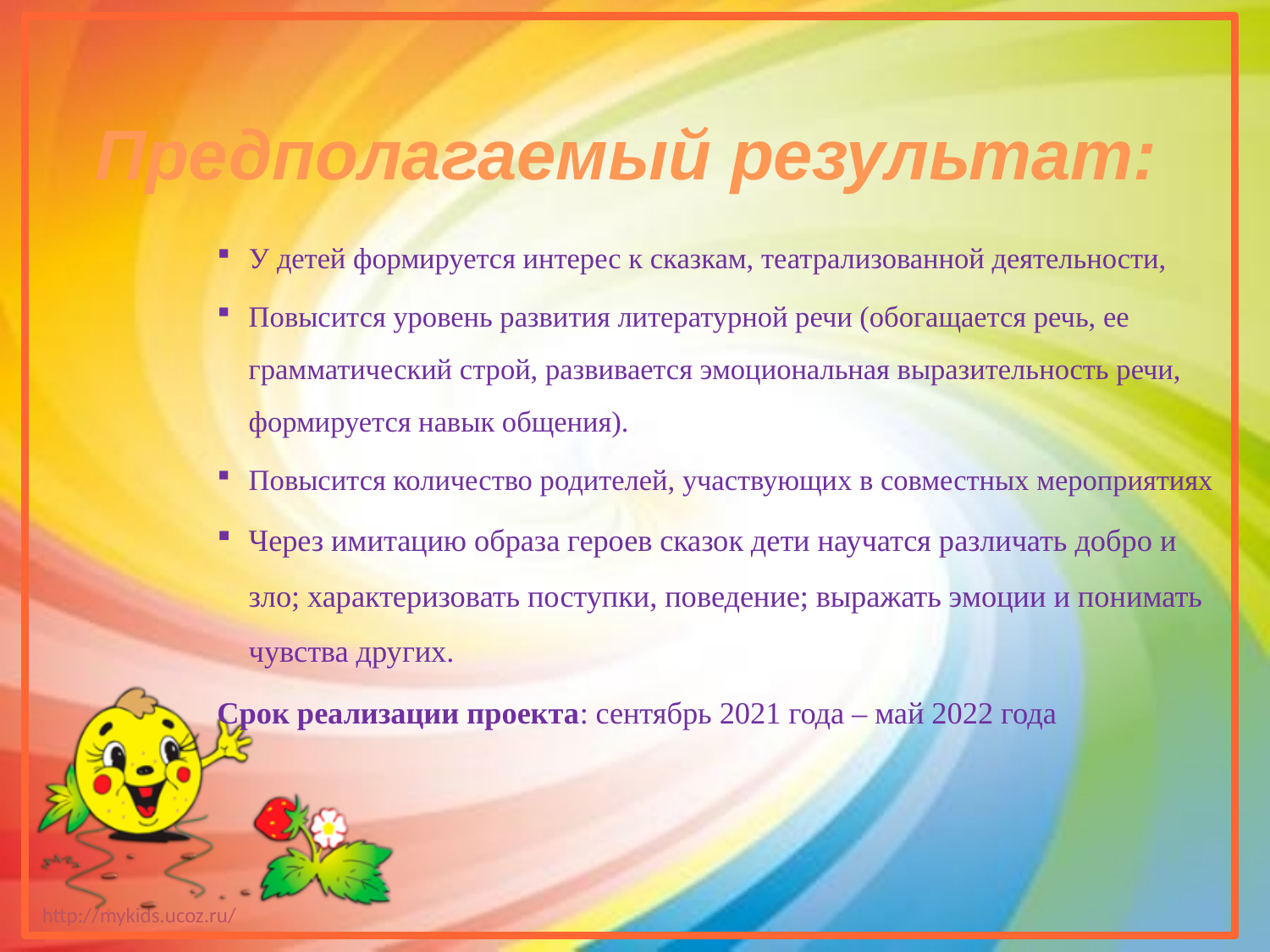

# Предполагаемый результат:
У детей формируется интерес к сказкам, театрализованной деятельности,
Повысится уровень развития литературной речи (обогащается речь, ее грамматический строй, развивается эмоциональная выразительность речи, формируется навык общения).
Повысится количество родителей, участвующих в совместных мероприятиях
Через имитацию образа героев сказок дети научатся различать добро и зло; характеризовать поступки, поведение; выражать эмоции и понимать чувства других.
Срок реализации проекта: сентябрь 2021 года – май 2022 года